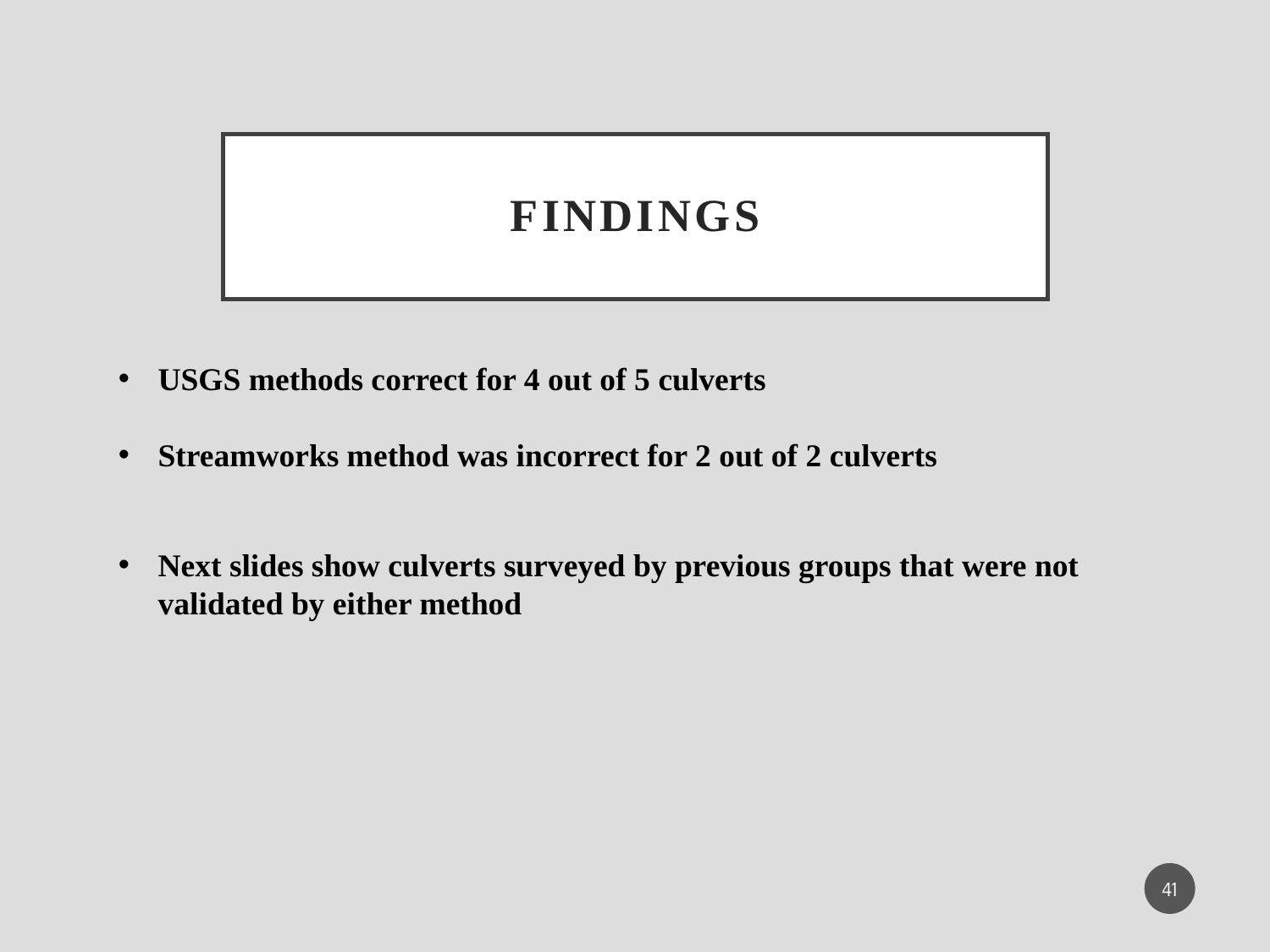

# findings
USGS methods correct for 4 out of 5 culverts

Streamworks method was incorrect for 2 out of 2 culverts
Next slides show culverts surveyed by previous groups that were not validated by either method
41